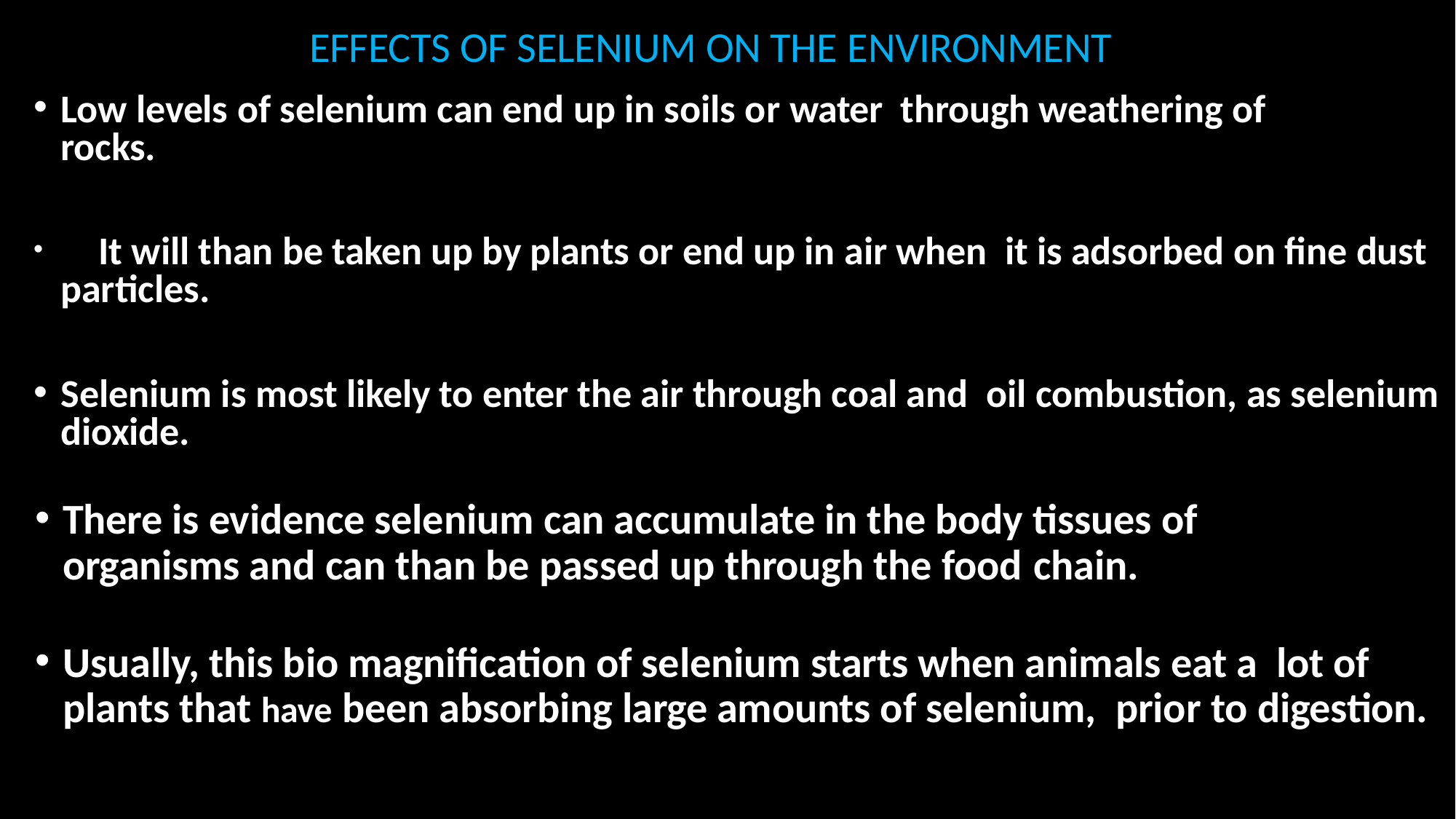

# EFFECTS OF SELENIUM ON THE ENVIRONMENT
Low levels of selenium can end up in soils or water  through weathering of rocks.

	It will than be taken up by plants or end up in air when  it is adsorbed on fine dust particles.

Selenium is most likely to enter the air through coal and  oil combustion, as selenium dioxide.
There is evidence selenium can accumulate in the body tissues of  organisms and can than be passed up through the food chain.

Usually, this bio magnification of selenium starts when animals eat a  lot of plants that have been absorbing large amounts of selenium,  prior to digestion.